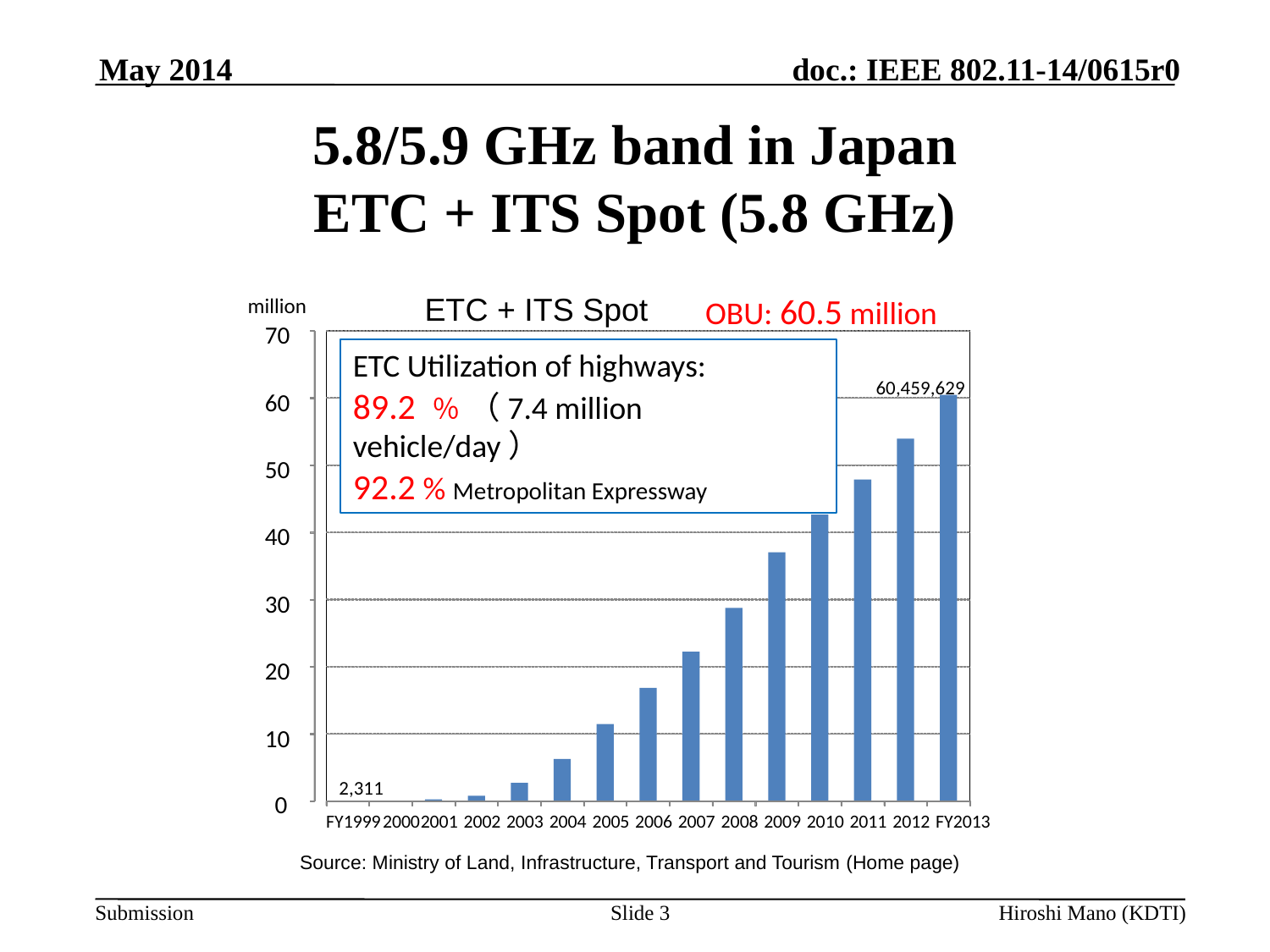

May 2014
# 5.8/5.9 GHz band in Japan ETC + ITS Spot (5.8 GHz)

OBU: 60.5 million
million
ETC + ITS Spot
70

ETC Utilization of highways:
89.2 ％ （7.4 million vehicle/day）
92.2 % Metropolitan Expressway
60,459,629
60

50
40
30
20
10
2,311
0

FY1999
2000
2001
2002
2003
2004
2005
2006
2007
2008
2009
2010
2011
2012
FY2013
Source: Ministry of Land, Infrastructure, Transport and Tourism (Home page)
Slide 3
Hiroshi Mano (KDTI)